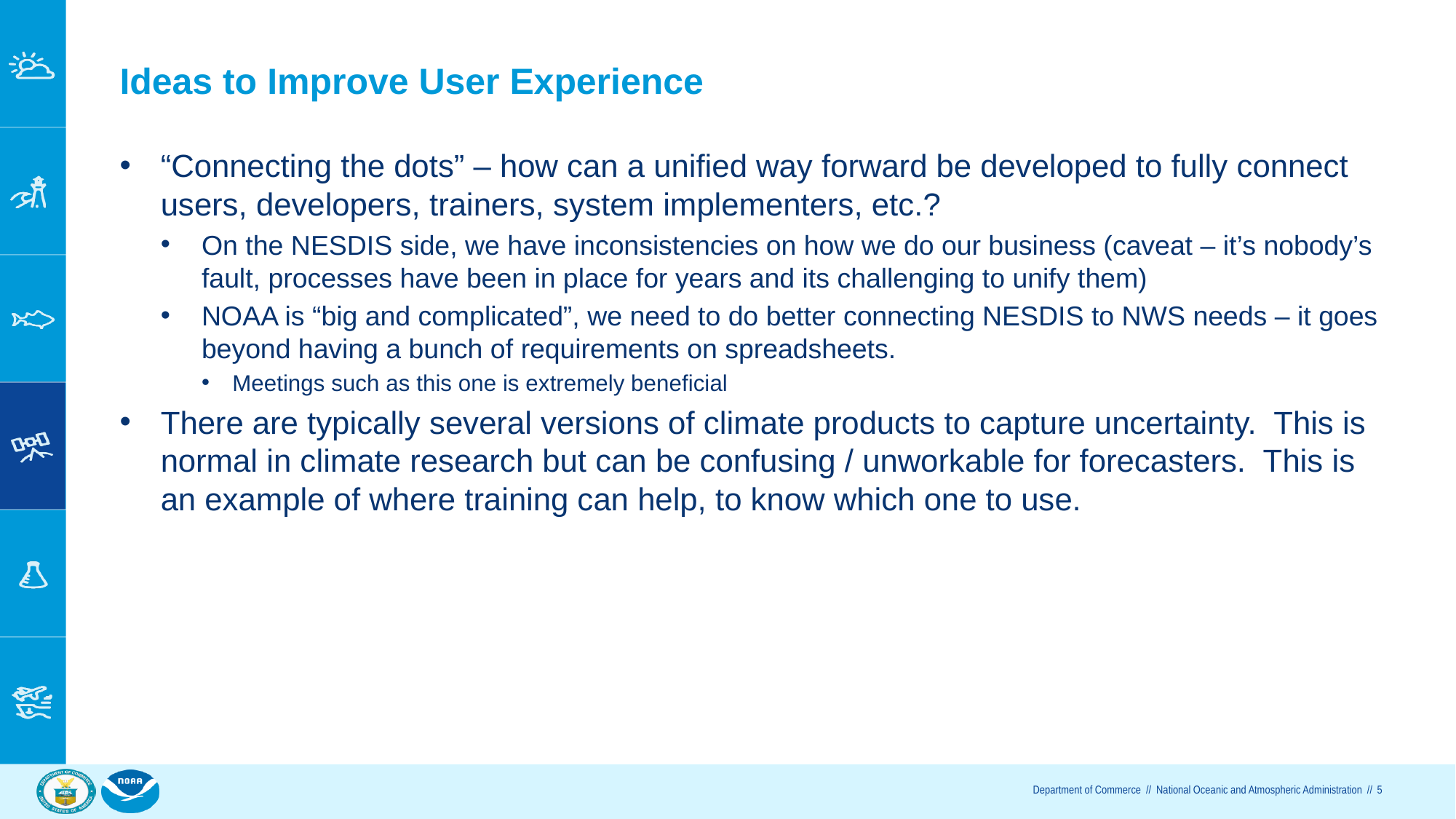

# Ideas to Improve User Experience
“Connecting the dots” – how can a unified way forward be developed to fully connect users, developers, trainers, system implementers, etc.?
On the NESDIS side, we have inconsistencies on how we do our business (caveat – it’s nobody’s fault, processes have been in place for years and its challenging to unify them)
NOAA is “big and complicated”, we need to do better connecting NESDIS to NWS needs – it goes beyond having a bunch of requirements on spreadsheets.
Meetings such as this one is extremely beneficial
There are typically several versions of climate products to capture uncertainty.  This is normal in climate research but can be confusing / unworkable for forecasters.  This is an example of where training can help, to know which one to use.